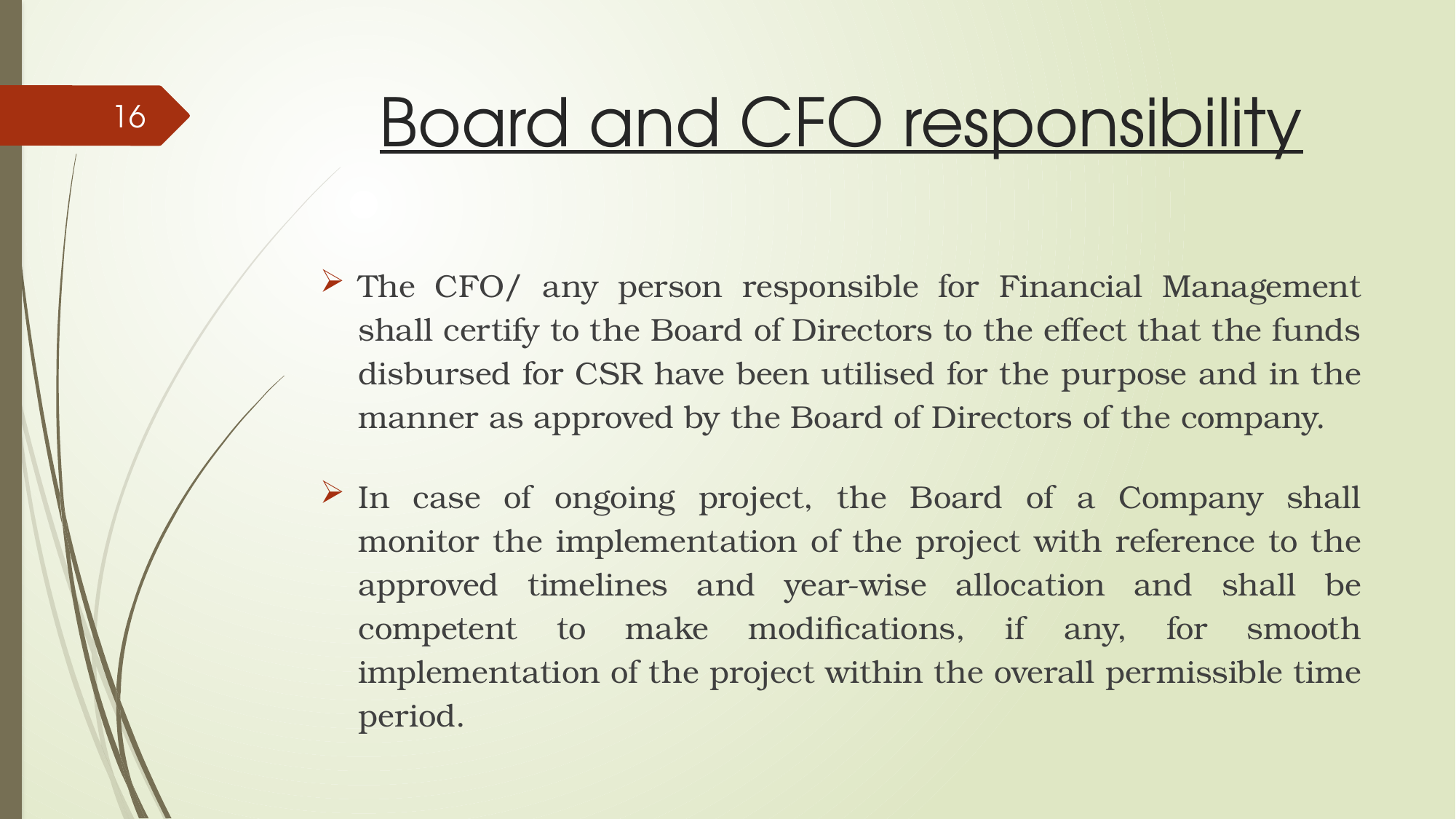

# Board and CFO responsibility
16
The CFO/ any person responsible for Financial Management shall certify to the Board of Directors to the effect that the funds disbursed for CSR have been utilised for the purpose and in the manner as approved by the Board of Directors of the company.

In case of ongoing project, the Board of a Company shall monitor the implementation of the project with reference to the approved timelines and year-wise allocation and shall be competent to make modifications, if any, for smooth implementation of the project within the overall permissible time period.